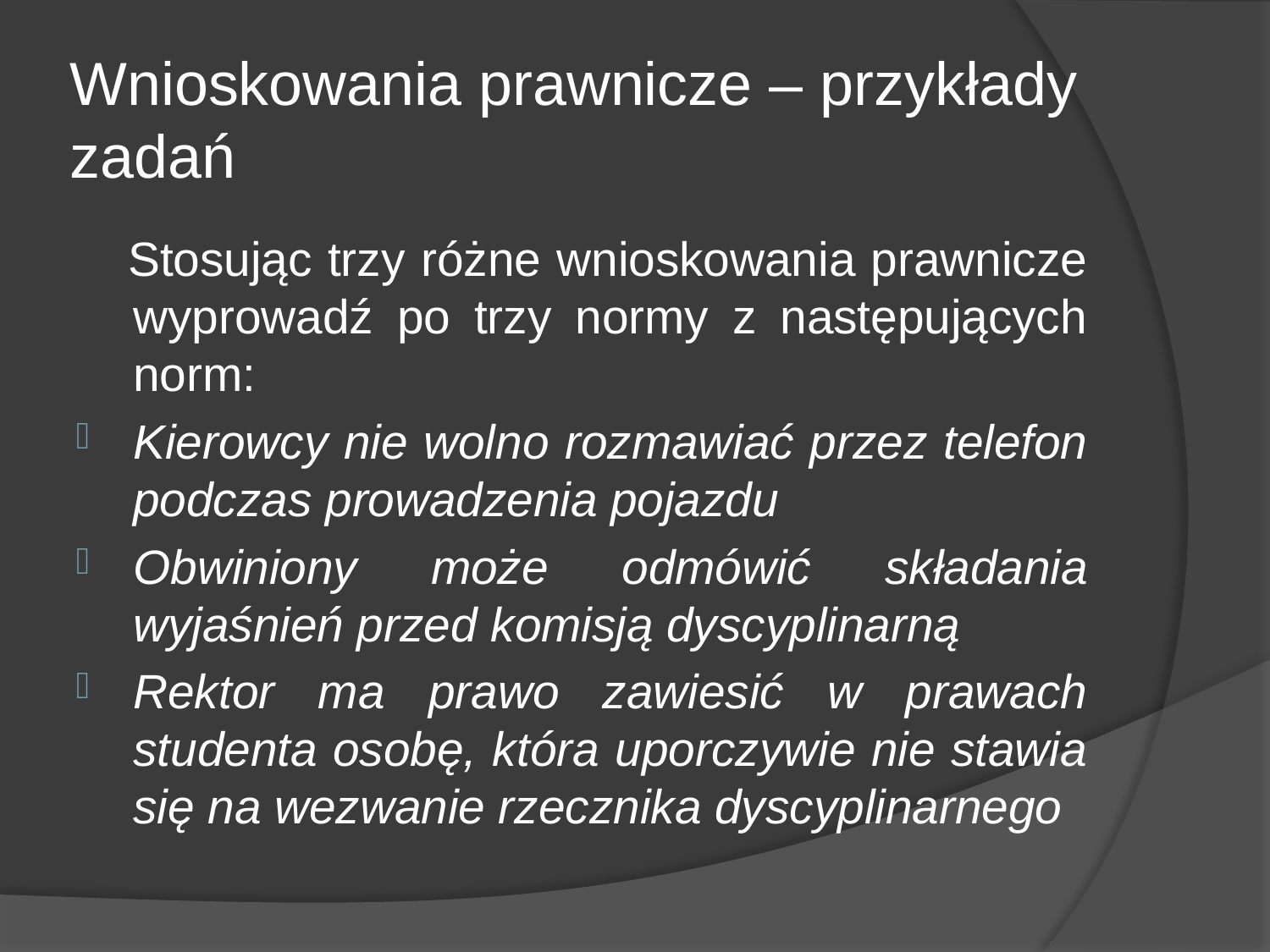

# Wnioskowania prawnicze – przykłady zadań
   Stosując trzy różne wnioskowania prawnicze wyprowadź po trzy normy z następujących norm:
Kierowcy nie wolno rozmawiać przez telefon podczas prowadzenia pojazdu
Obwiniony może odmówić składania wyjaśnień przed komisją dyscyplinarną
Rektor ma prawo zawiesić w prawach studenta osobę, która uporczywie nie stawia się na wezwanie rzecznika dyscyplinarnego